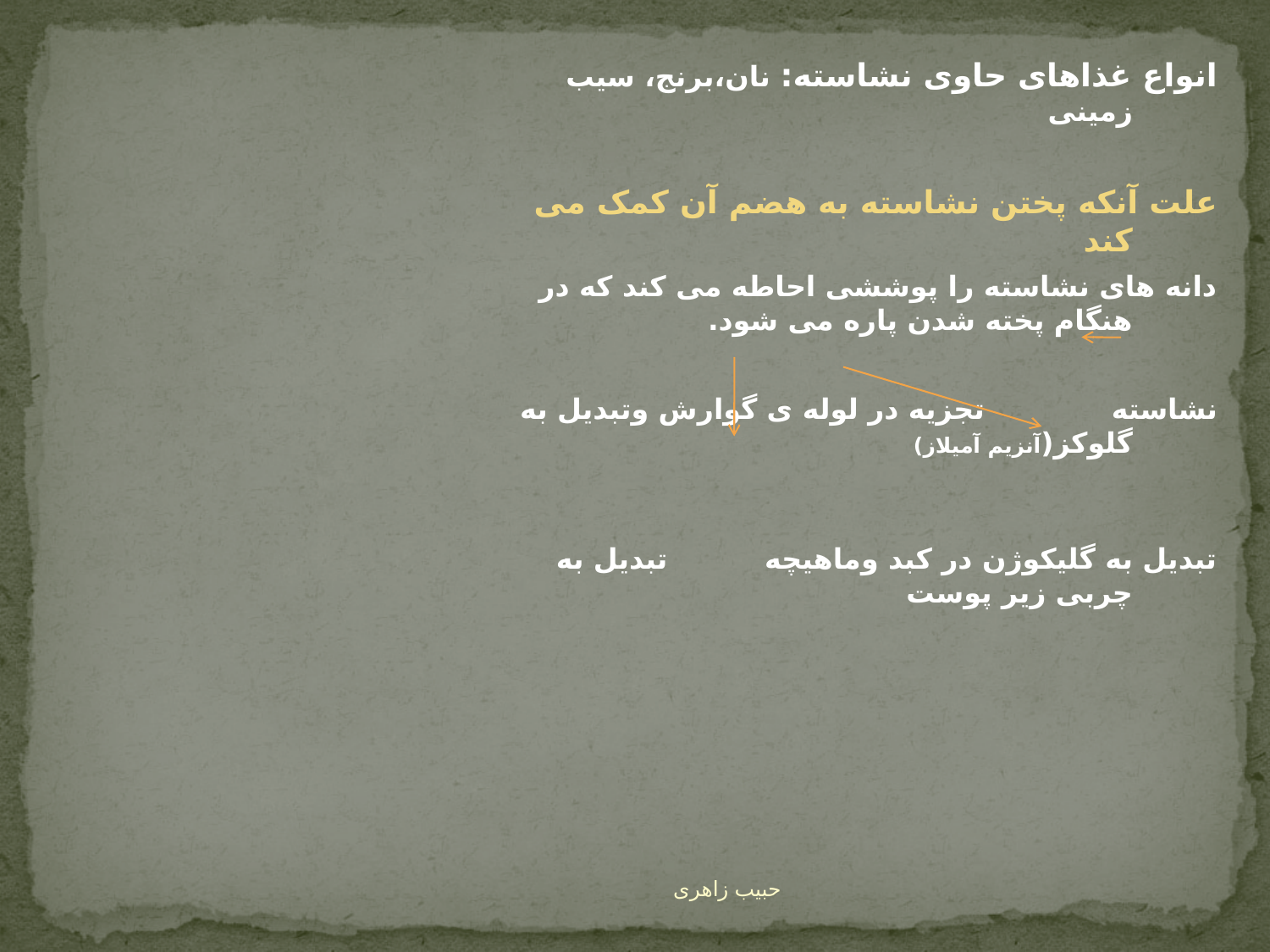

انواع غذاهای حاوی نشاسته: نان،برنج، سیب زمینی

علت آنکه پختن نشاسته به هضم آن کمک می کند
دانه های نشاسته را پوششی احاطه می کند که در هنگام پخته شدن پاره می شود.

نشاسته             تجزیه در لوله ی گوارش وتبدیل به گلوکز(آنزیم آمیلاز)

تبدیل به گلیکوژن در کبد وماهیچه          تبدیل به چربی زیر پوست

حبیب زاهری